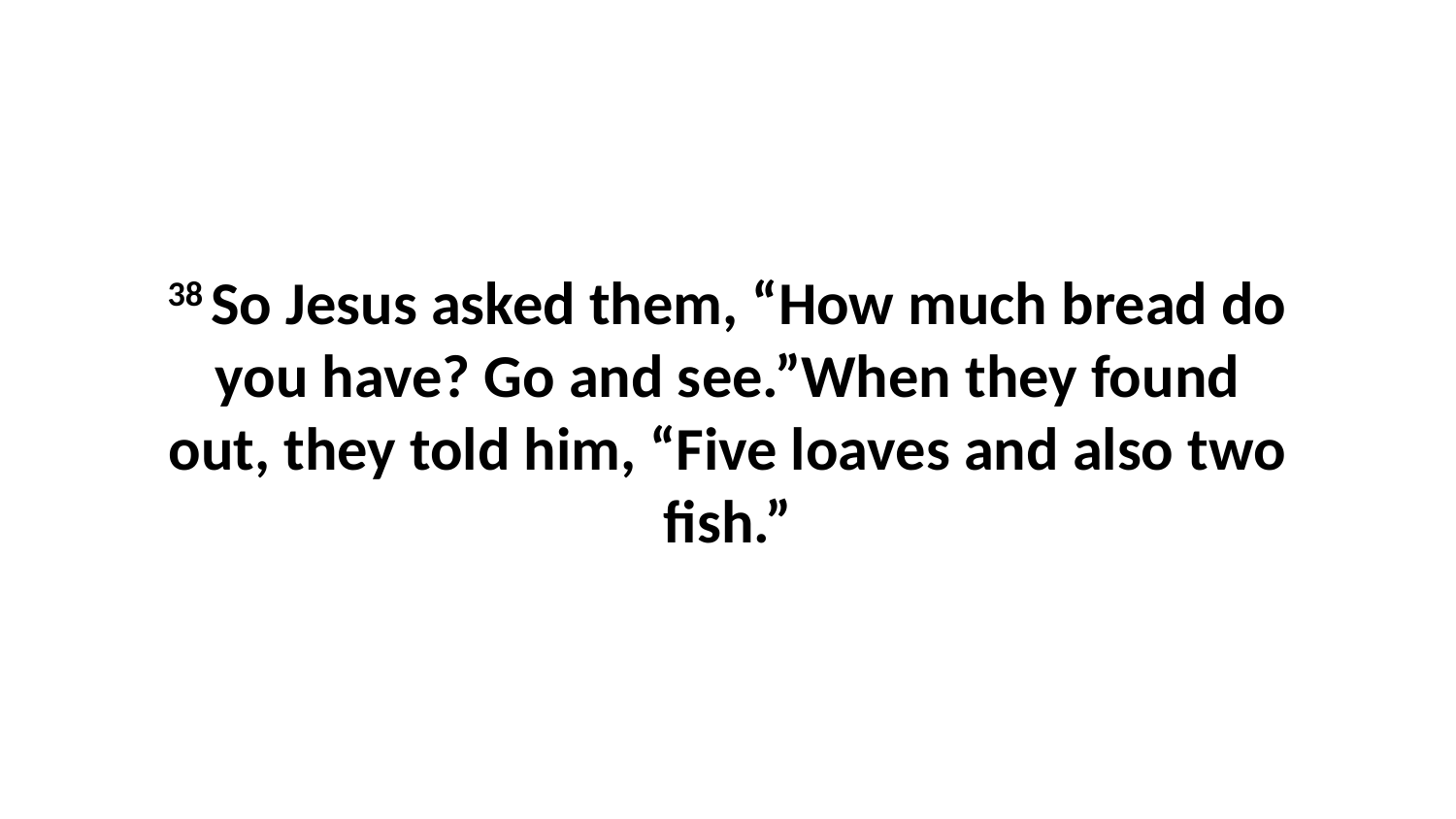

38 So Jesus asked them, “How much bread do you have? Go and see.”When they found out, they told him, “Five loaves and also two fish.”